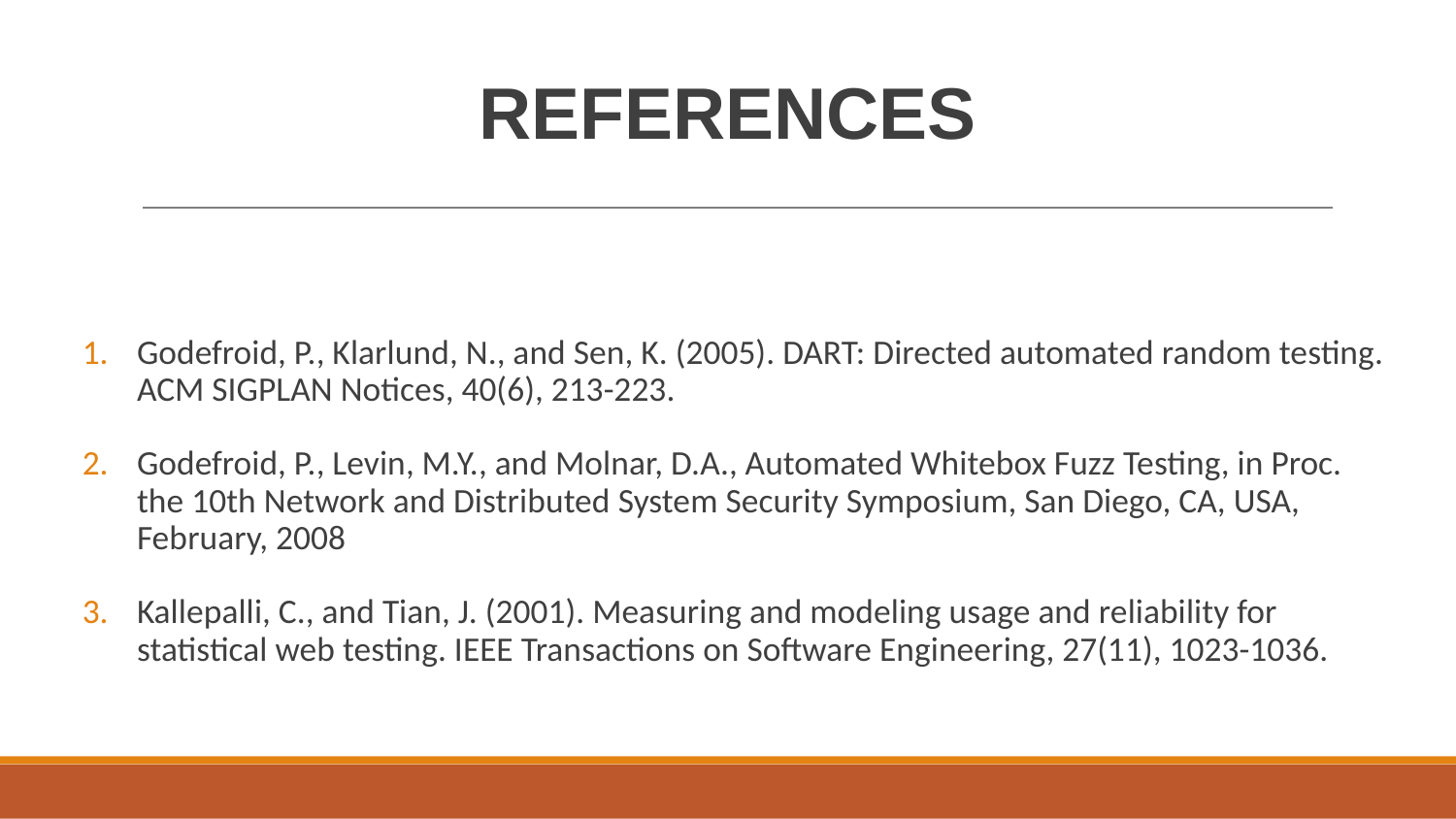

# References
Godefroid, P., Klarlund, N., and Sen, K. (2005). DART: Directed automated random testing. ACM SIGPLAN Notices, 40(6), 213-223.

Godefroid, P., Levin, M.Y., and Molnar, D.A., Automated Whitebox Fuzz Testing, in Proc. the 10th Network and Distributed System Security Symposium, San Diego, CA, USA, February, 2008

Kallepalli, C., and Tian, J. (2001). Measuring and modeling usage and reliability for statistical web testing. IEEE Transactions on Software Engineering, 27(11), 1023-1036.